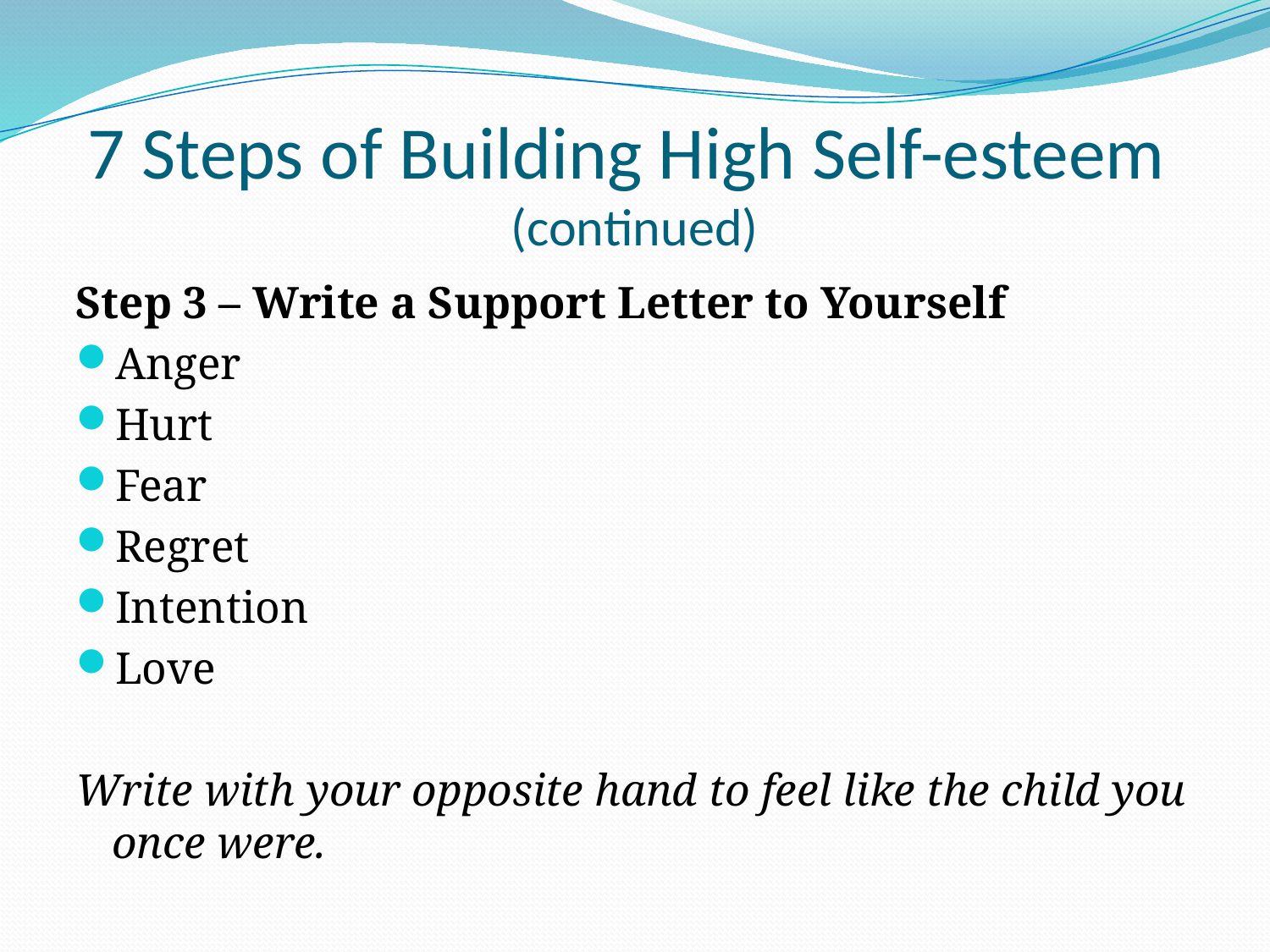

# 7 Steps of Building High Self-esteem  (continued)
Step 3 – Write a Support Letter to Yourself
Anger
Hurt
Fear
Regret
Intention
Love

Write with your opposite hand to feel like the child you once were.